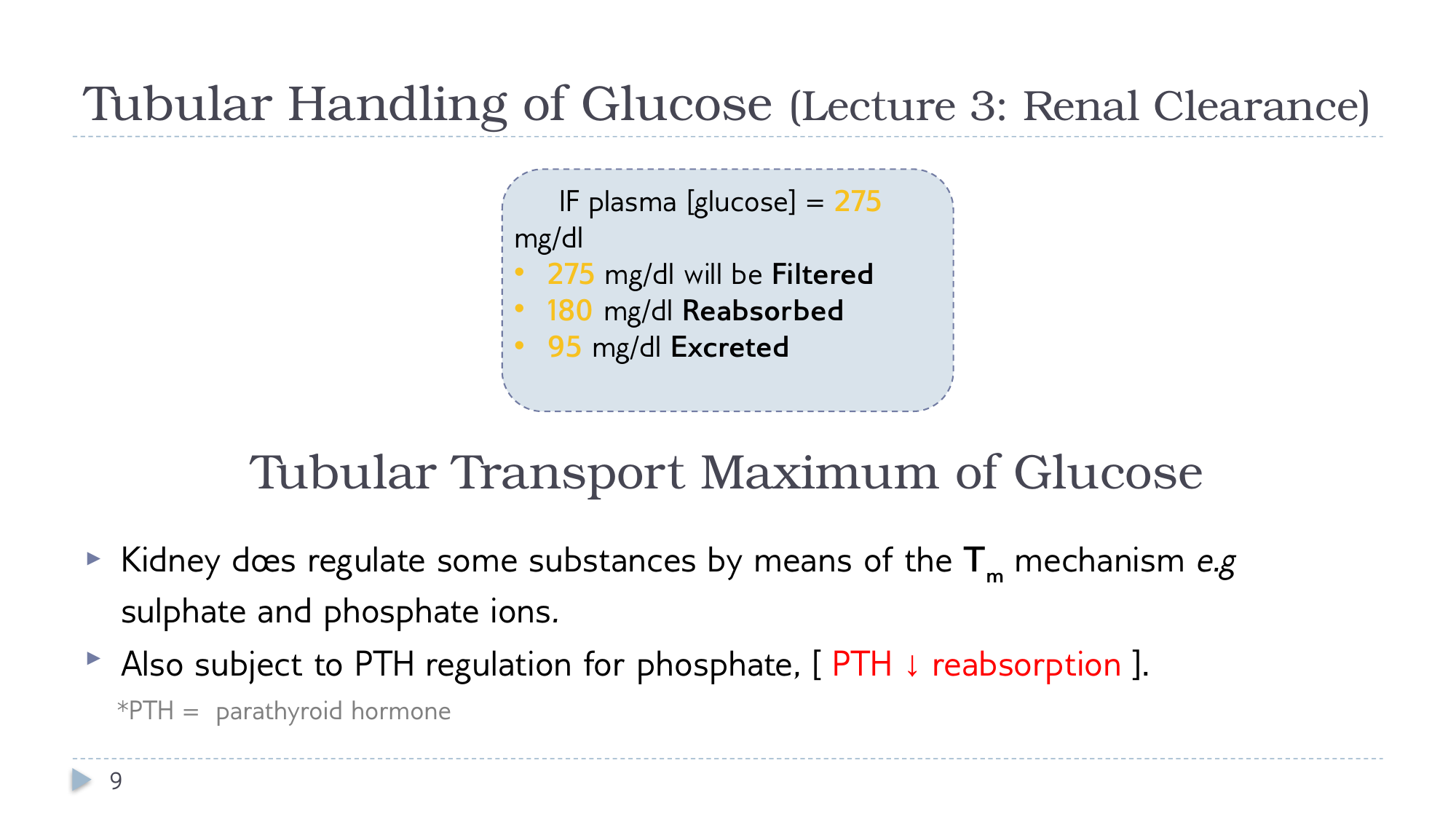

# Tubular Handling of Glucose (Lecture 3: Renal Clearance)
     IF plasma [glucose] = 275 mg/dl
275 mg/dl will be Filtered
180 mg/dl Reabsorbed
95 mg/dl Excreted

Tubular Transport Maximum of Glucose
Kidney does regulate some substances by means of the Tm mechanism e.g sulphate and phosphate ions.
Also subject to PTH regulation for phosphate, [ PTH ↓ reabsorption ].
    *PTH =  parathyroid hormone
9